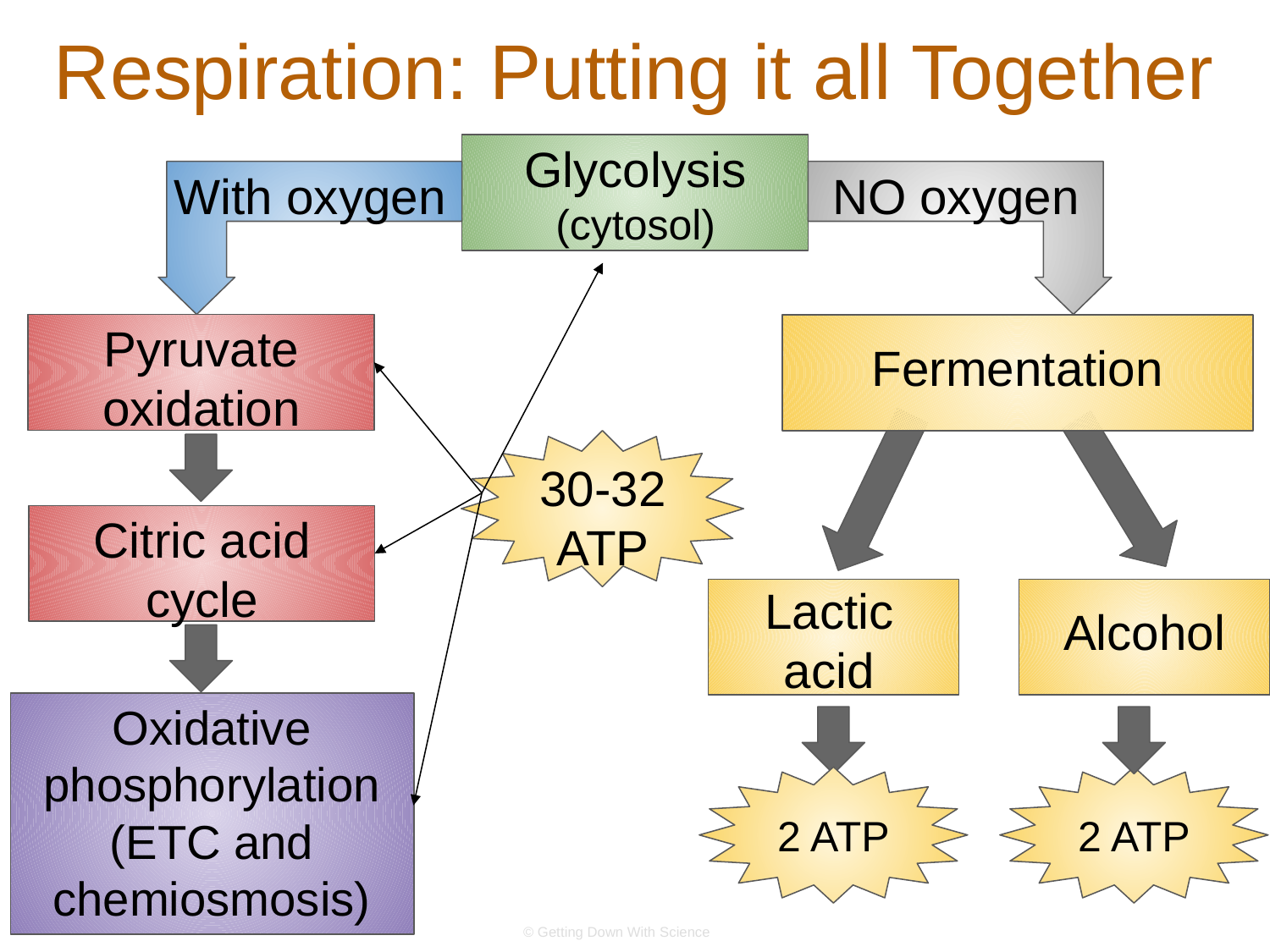

# Respiration: Putting it all Together
Glycolysis
(cytosol)

With oxygen
NO oxygen

Pyruvate
oxidation

Fermentation

30-32 ATP

Citric acid cycle

Lactic acid

Alcohol

Oxidative phosphorylation
(ETC and chemiosmosis)

2 ATP
2 ATP